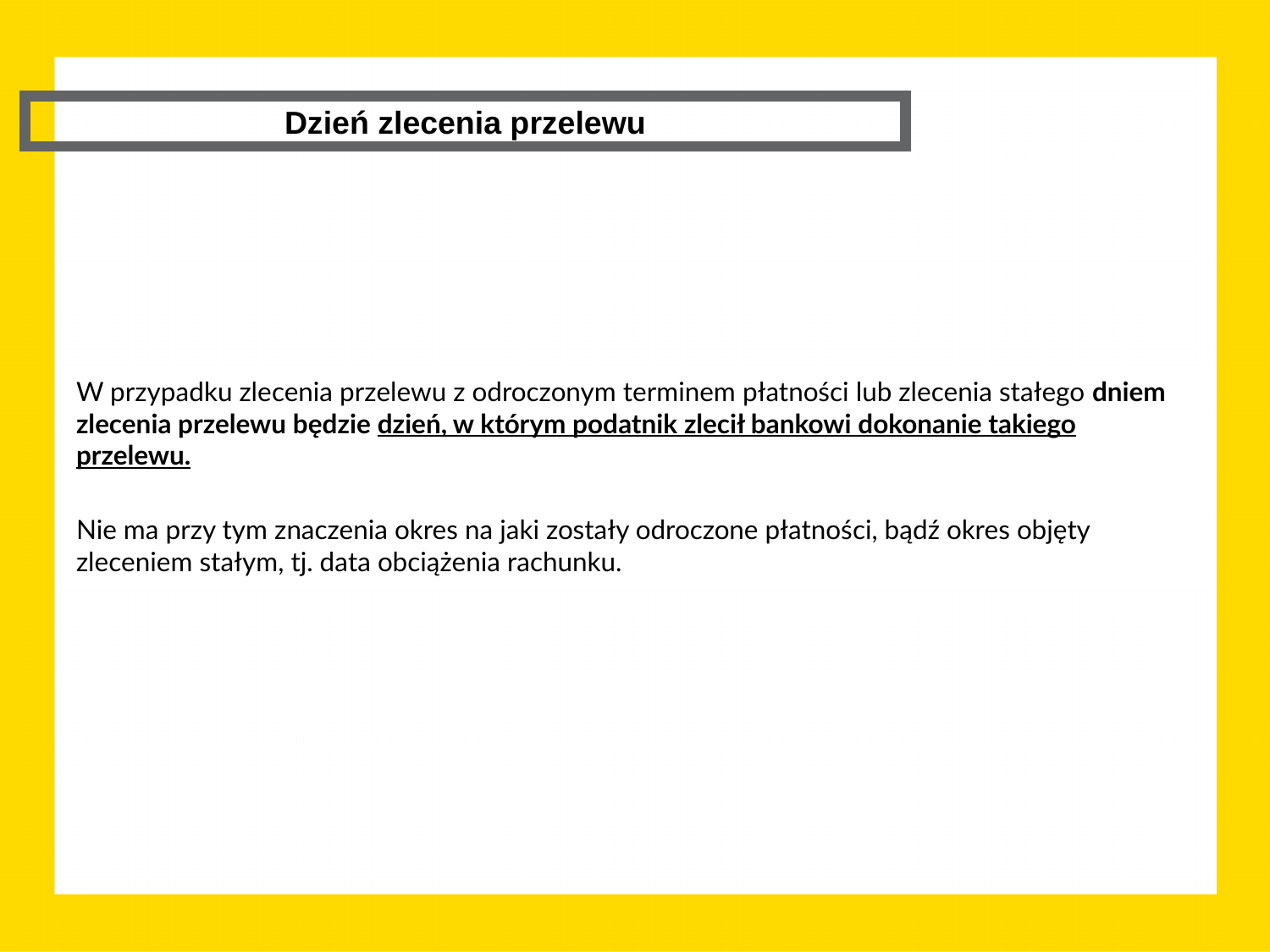

Dzień zlecenia przelewu
W przypadku zlecenia przelewu z odroczonym terminem płatności lub zlecenia stałego dniem zlecenia przelewu będzie dzień, w którym podatnik zlecił bankowi dokonanie takiego przelewu.

Nie ma przy tym znaczenia okres na jaki zostały odroczone płatności, bądź okres objęty zleceniem stałym, tj. data obciążenia rachunku.